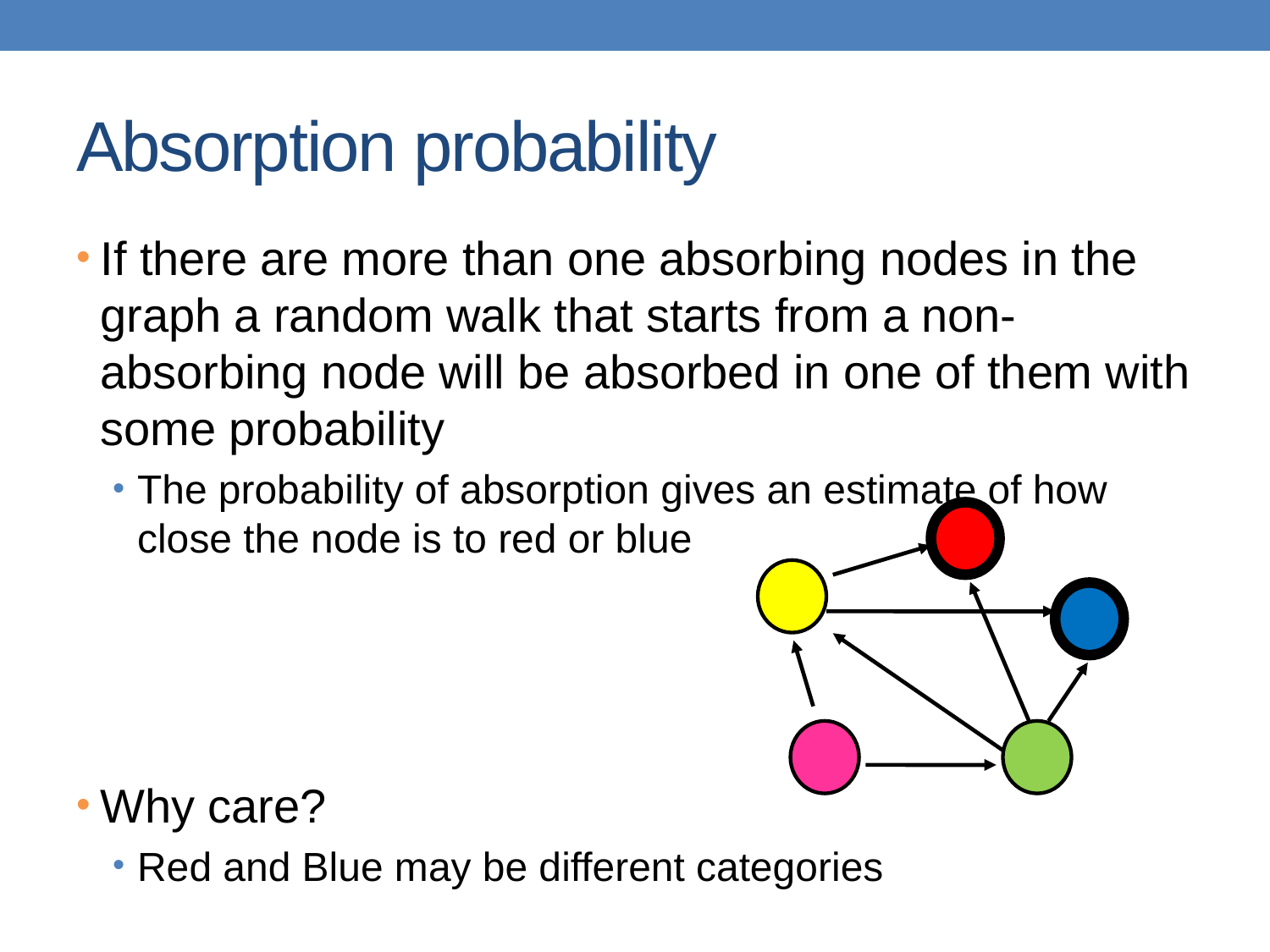

# Absorption probability
If there are more than one absorbing nodes in the graph a random walk that starts from a non-absorbing node will be absorbed in one of them with some probability
The probability of absorption gives an estimate of how close the node is to red or blue

Why care?
Red and Blue may be different categories